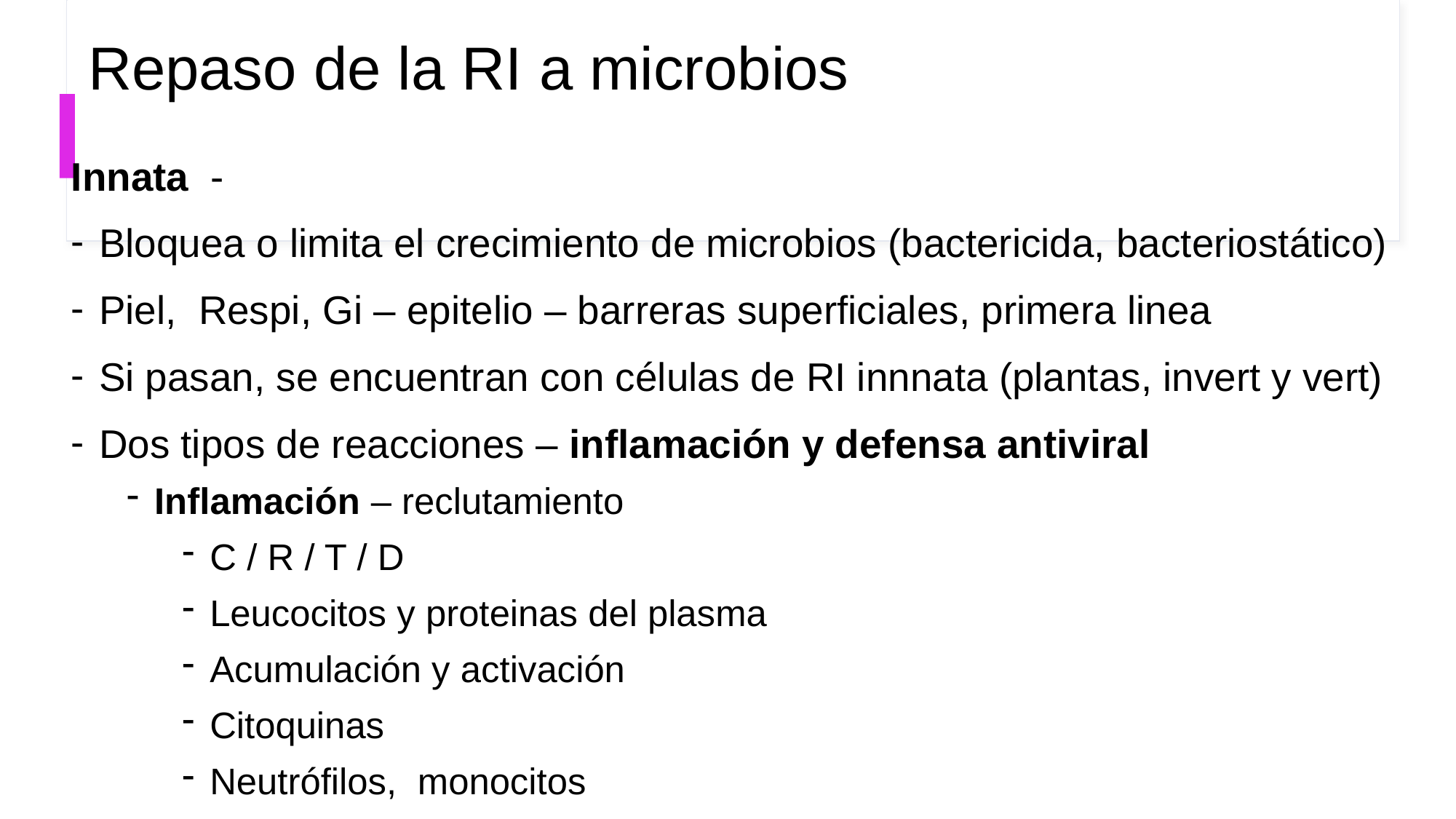

# Repaso de la RI a microbios
Innata  -
Bloquea o limita el crecimiento de microbios (bactericida, bacteriostático)
Piel,  Respi, Gi – epitelio – barreras superficiales, primera linea
Si pasan, se encuentran con células de RI innnata (plantas, invert y vert)
Dos tipos de reacciones – inflamación y defensa antiviral
Inflamación – reclutamiento
C / R / T / D
Leucocitos y proteinas del plasma
Acumulación y activación
Citoquinas
Neutrófilos,  monocitos